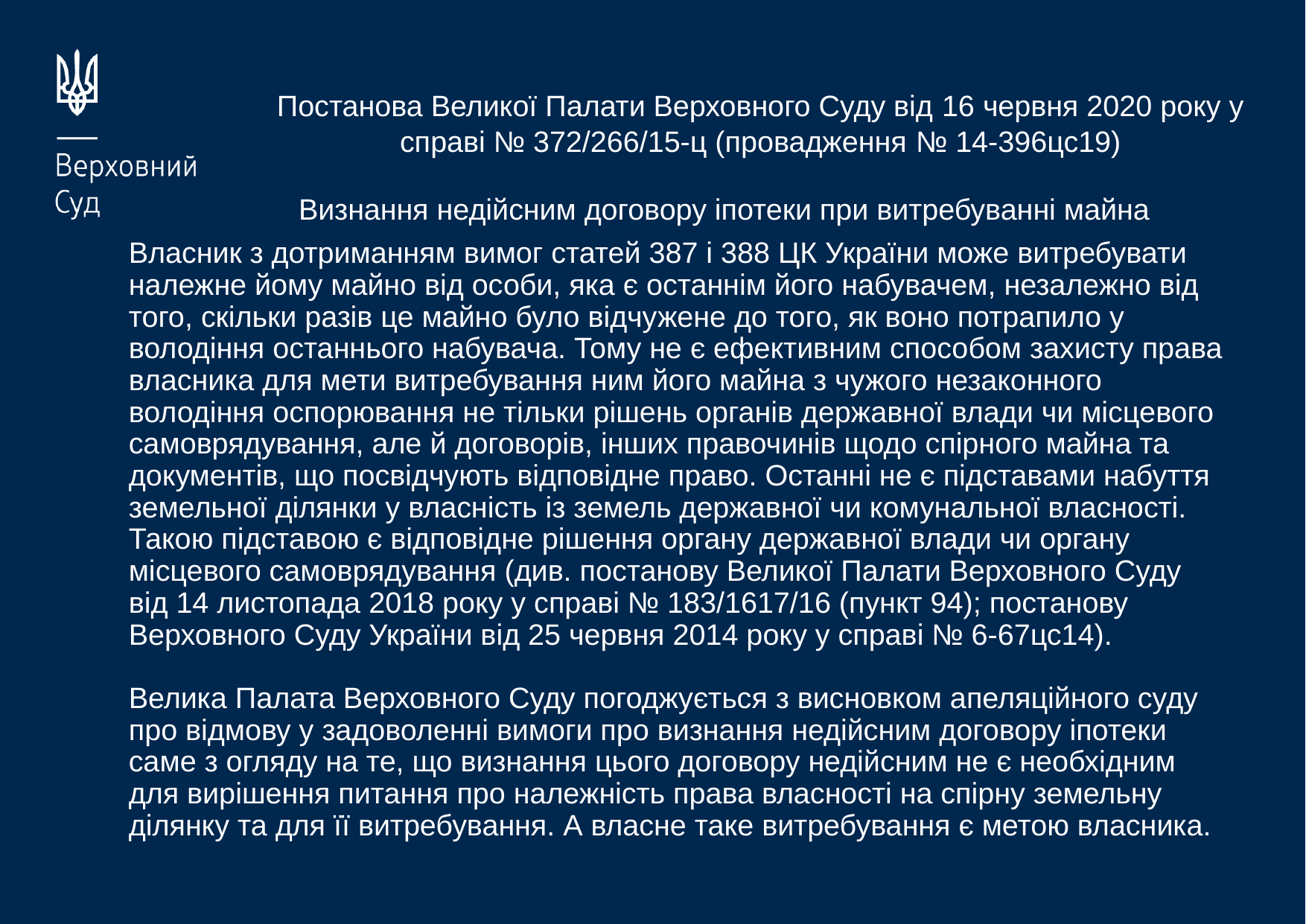

Постанова Великої Палати Верховного Суду від 16 червня 2020 року у справі № 372/266/15-ц (провадження № 14-396цс19)
Визнання недійсним договору іпотеки при витребуванні майна
# Власник з дотриманням вимог статей 387 і 388 ЦК України може витребувати належне йому майно від особи, яка є останнім його набувачем, незалежно від того, скільки разів це майно було відчужене до того, як воно потрапило у володіння останнього набувача. Тому не є ефективним способом захисту права власника для мети витребування ним його майна з чужого незаконного володіння оспорювання не тільки рішень органів державної влади чи місцевого самоврядування, але й договорів, інших правочинів щодо спірного майна та документів, що посвідчують відповідне право. Останні не є підставами набуття земельної ділянки у власність із земель державної чи комунальної власності. Такою підставою є відповідне рішення органу державної влади чи органу місцевого самоврядування (див. постанову Великої Палати Верховного Суду від 14 листопада 2018 року у справі № 183/1617/16 (пункт 94); постанову Верховного Суду України від 25 червня 2014 року у справі № 6-67цс14). Велика Палата Верховного Суду погоджується з висновком апеляційного суду про відмову у задоволенні вимоги про визнання недійсним договору іпотеки саме з огляду на те, що визнання цього договору недійсним не є необхідним для вирішення питання про належність права власності на спірну земельну ділянку та для її витребування. А власне таке витребування є метою власника.